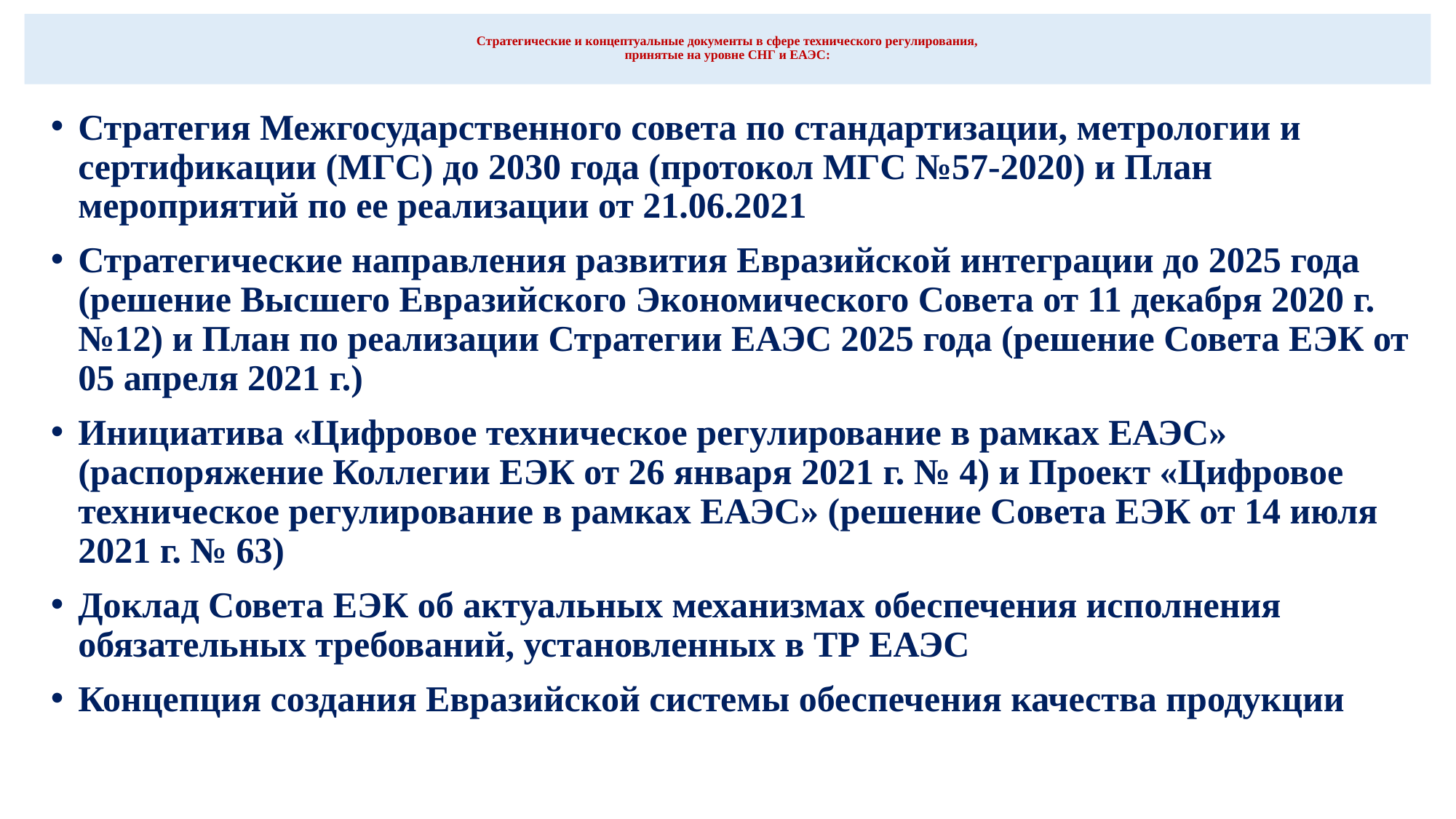

# Стратегические и концептуальные документы в сфере технического регулирования, принятые на уровне СНГ и ЕАЭС:
Стратегия Межгосударственного совета по стандартизации, метрологии и сертификации (МГС) до 2030 года (протокол МГС №57-2020) и План мероприятий по ее реализации от 21.06.2021
Стратегические направления развития Евразийской интеграции до 2025 года (решение Высшего Евразийского Экономического Совета от 11 декабря 2020 г. №12) и План по реализации Стратегии ЕАЭС 2025 года (решение Совета ЕЭК от 05 апреля 2021 г.)
Инициатива «Цифровое техническое регулирование в рамках ЕАЭС» (распоряжение Коллегии ЕЭК от 26 января 2021 г. № 4) и Проект «Цифровое техническое регулирование в рамках ЕАЭС» (решение Совета ЕЭК от 14 июля 2021 г. № 63)
Доклад Совета ЕЭК об актуальных механизмах обеспечения исполнения обязательных требований, установленных в ТР ЕАЭС
Концепция создания Евразийской системы обеспечения качества продукции